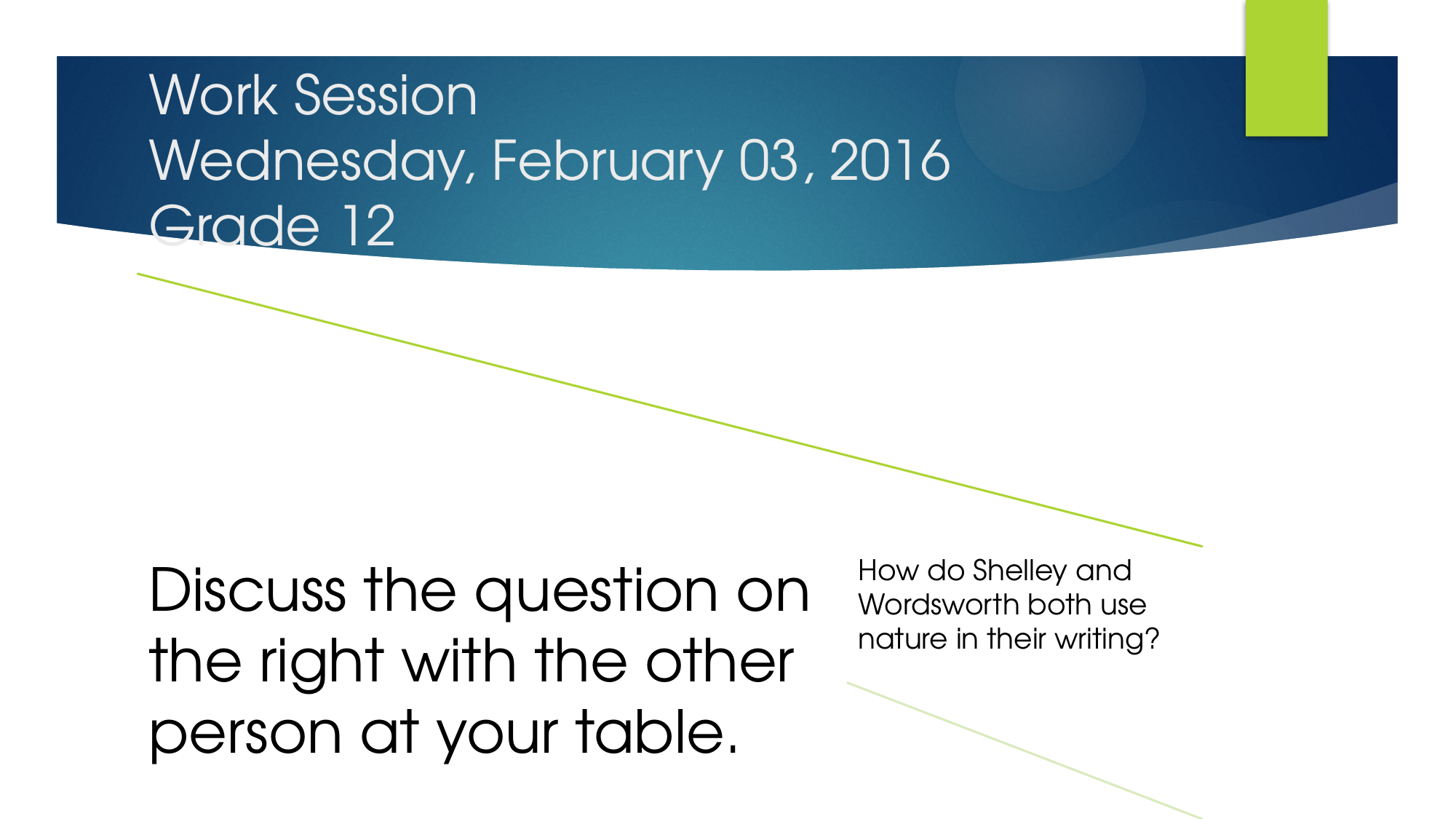

# Work Session Wednesday, February 03, 2016 Grade 12
Discuss the question on the right with the other person at your table.
How do Shelley and Wordsworth both use nature in their writing?